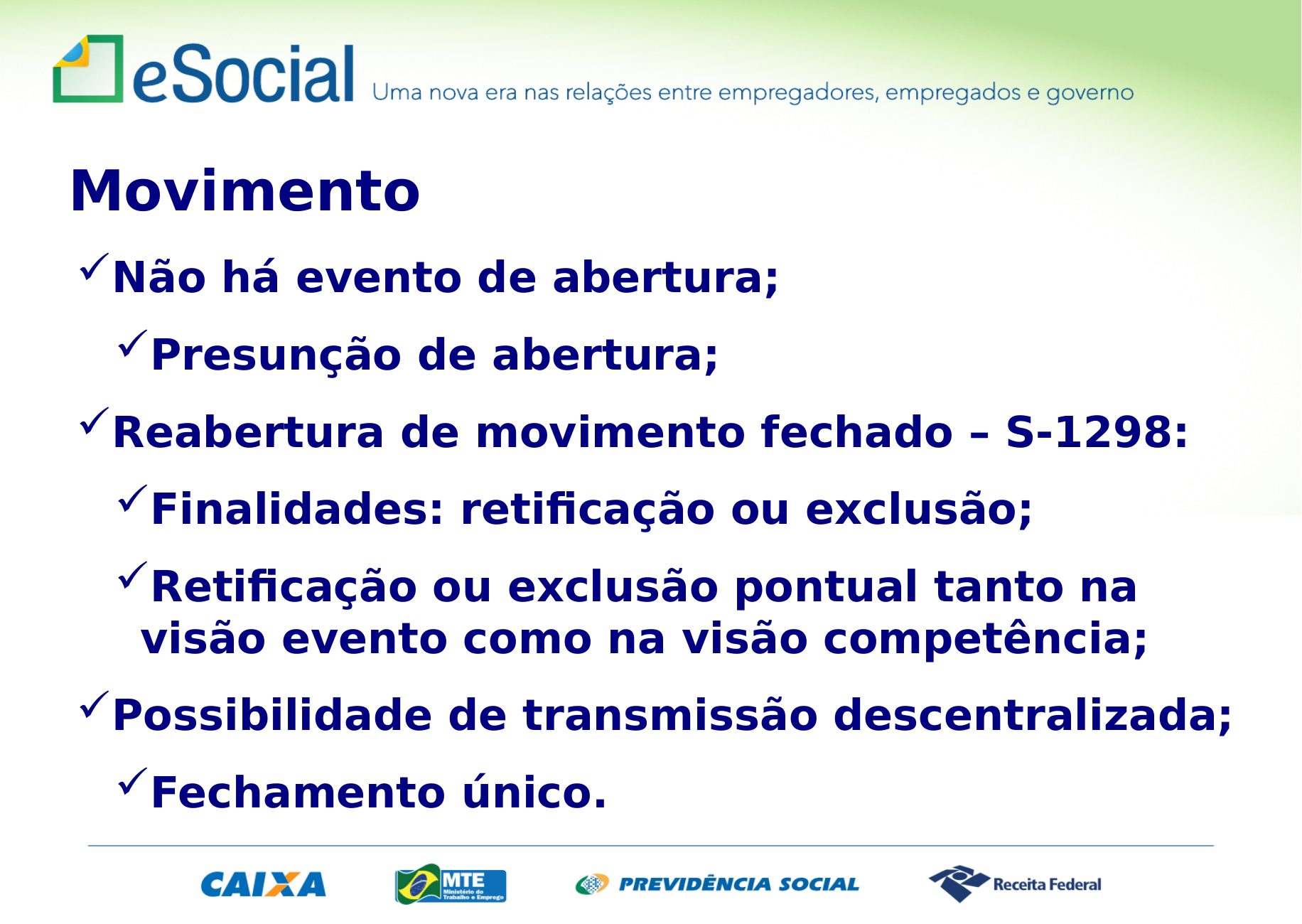

Movimento
Não há evento de abertura;
Presunção de abertura;
Reabertura de movimento fechado – S-1298:
Finalidades: retificação ou exclusão;
Retificação ou exclusão pontual tanto na visão evento como na visão competência;
Possibilidade de transmissão descentralizada;
Fechamento único.